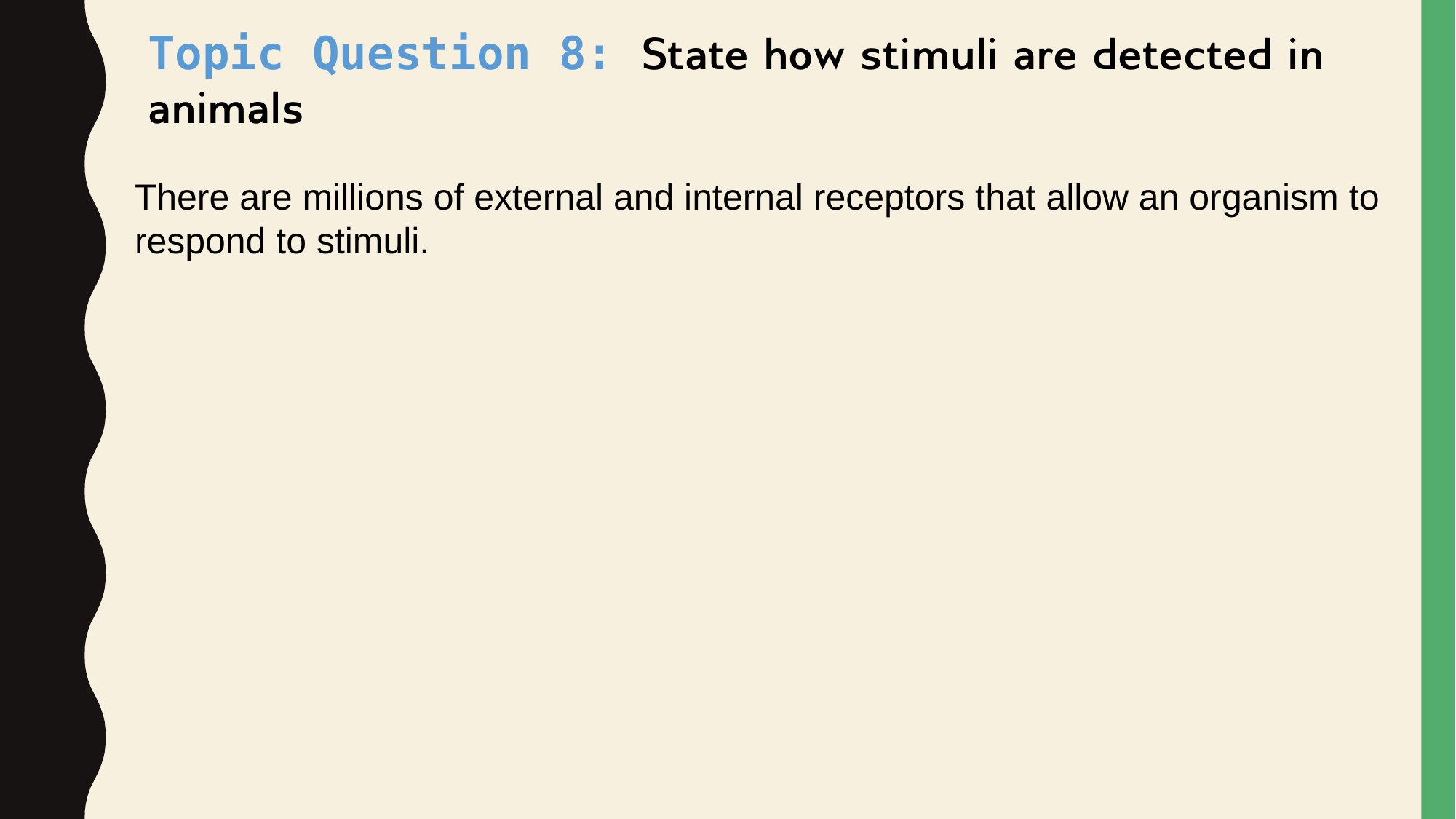

Topic Question 8: State how stimuli are detected in animals
There are millions of external and internal receptors that allow an organism to respond to stimuli.